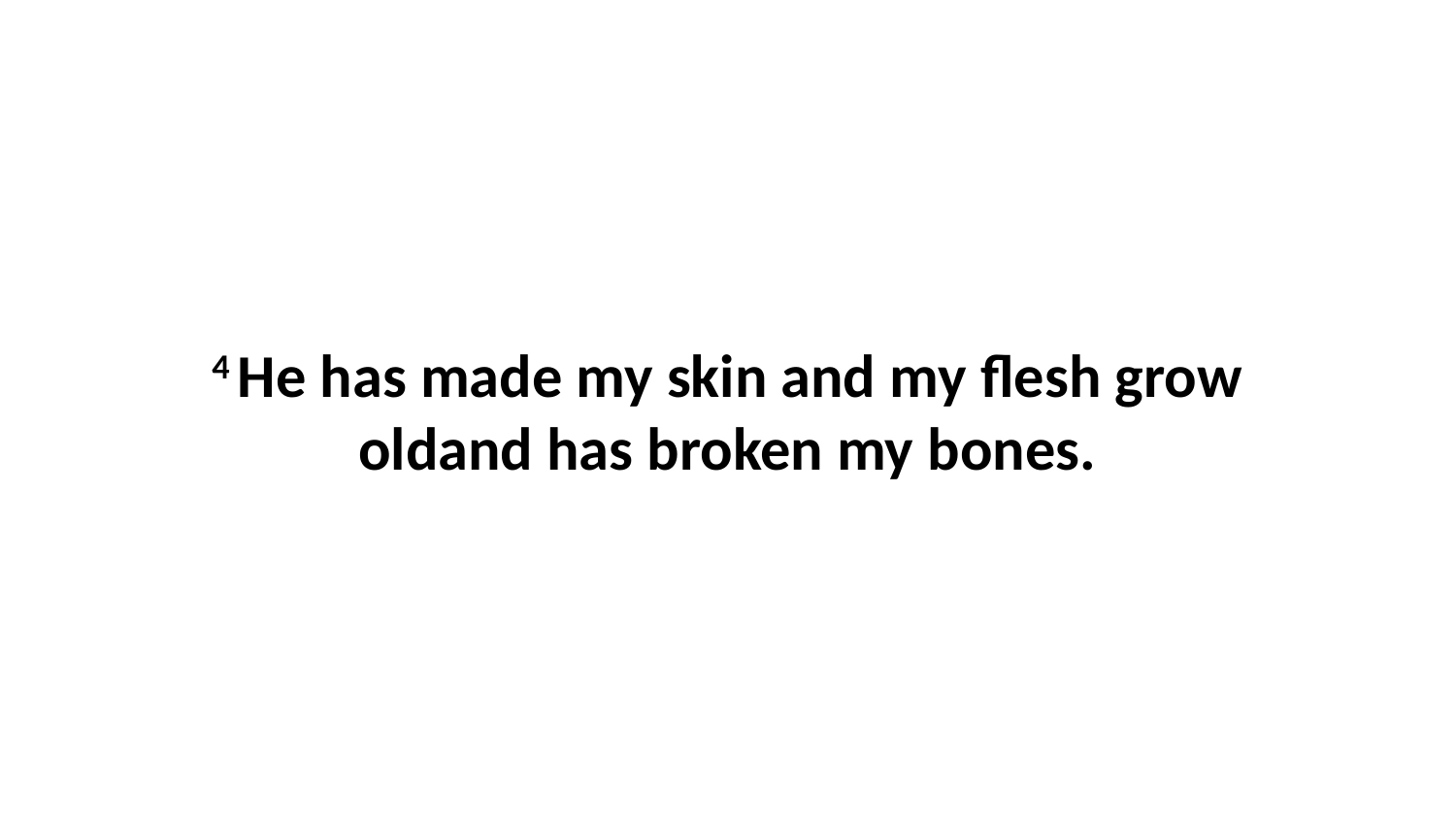

4 He has made my skin and my flesh grow oldand has broken my bones.